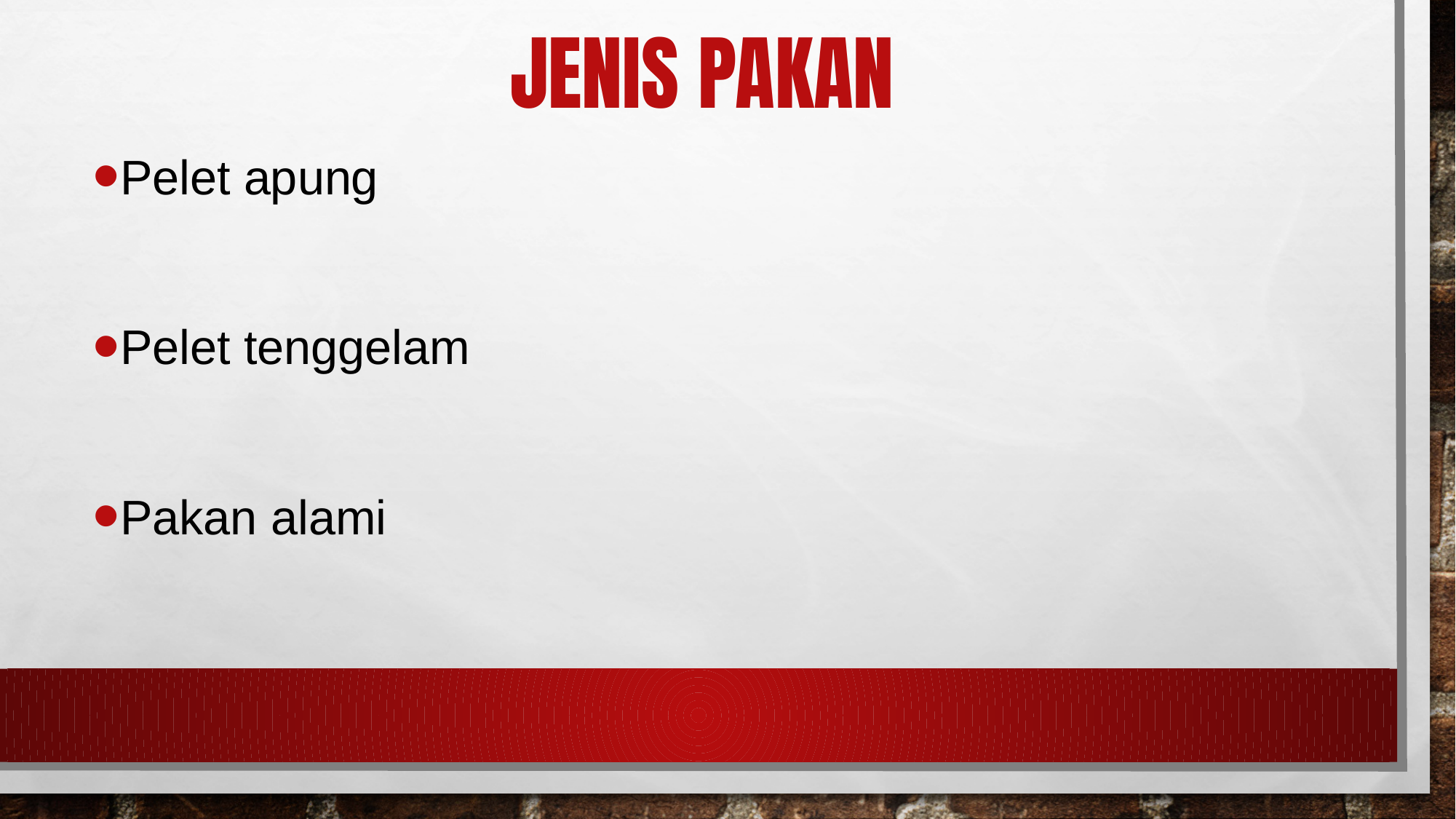

# Jenis pakan
Pelet apung

Pelet tenggelam

Pakan alami